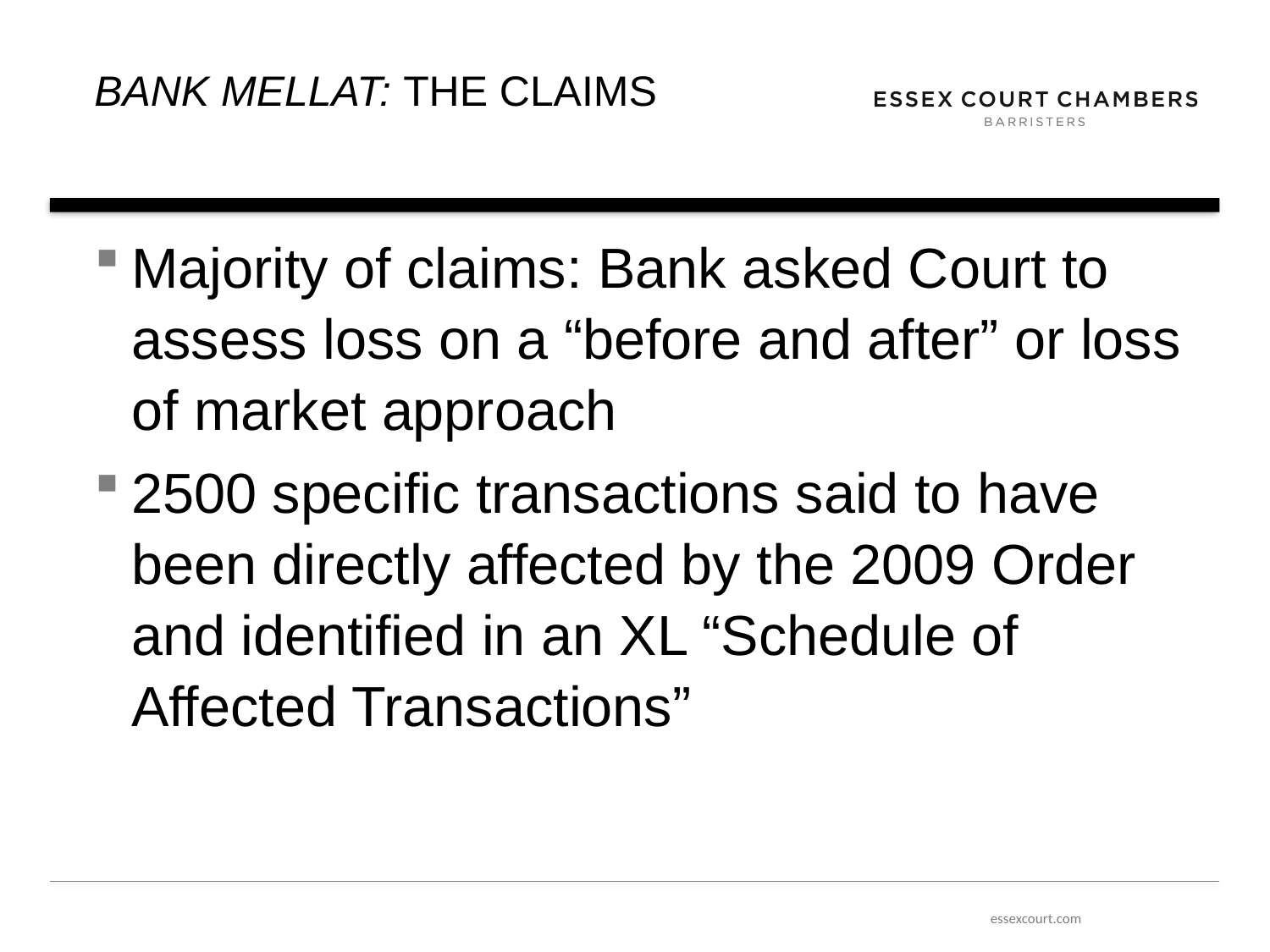

# BANK MELLAT: THE CLAIMS
Majority of claims: Bank asked Court to assess loss on a “before and after” or loss of market approach
2500 specific transactions said to have been directly affected by the 2009 Order and identified in an XL “Schedule of Affected Transactions”